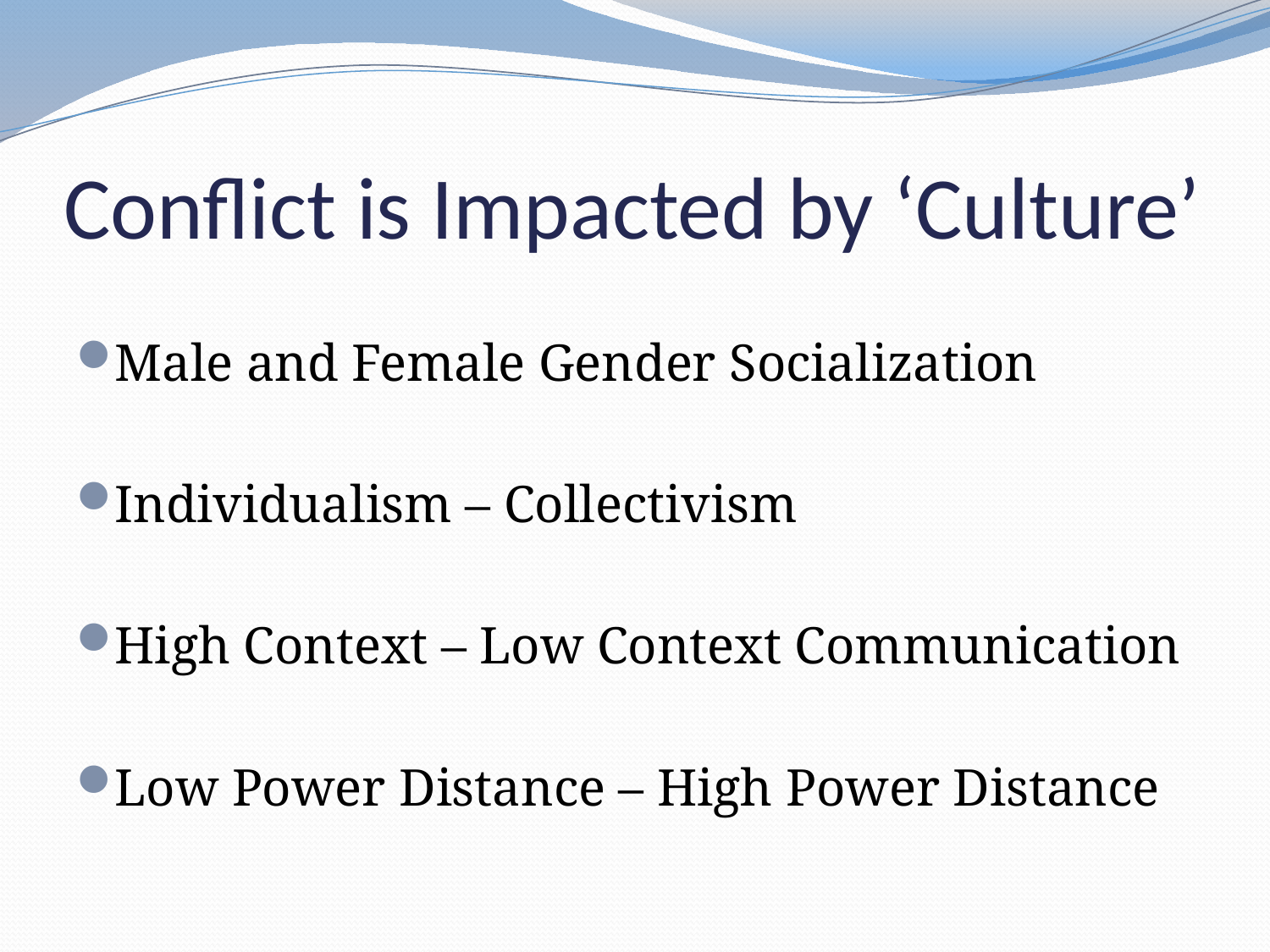

# Conflict is Impacted by ‘Culture’

Male and Female Gender Socialization

Individualism – Collectivism

High Context – Low Context Communication

Low Power Distance – High Power Distance